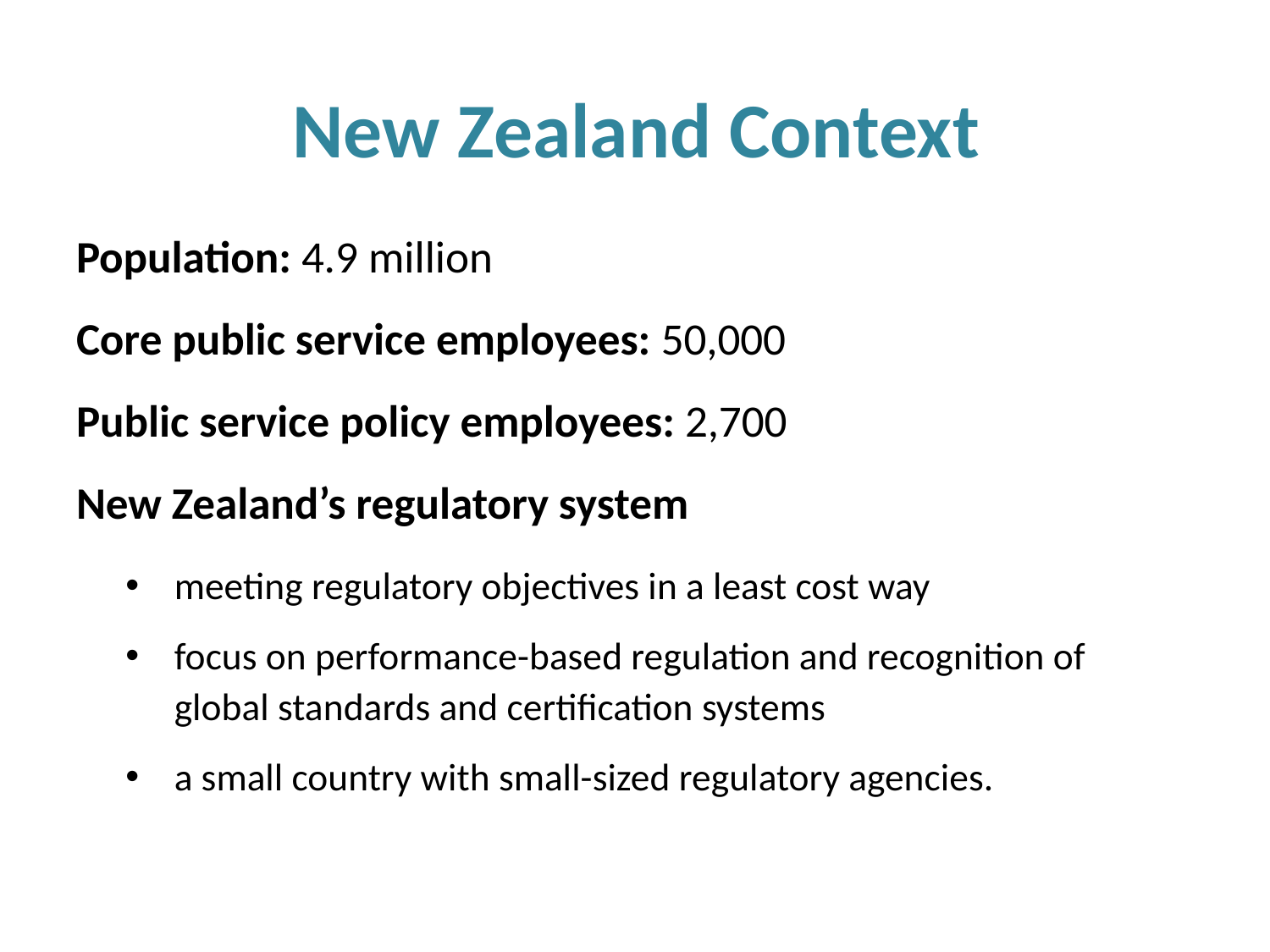

# New Zealand Context
Population: 4.9 million
Core public service employees: 50,000
Public service policy employees: 2,700
New Zealand’s regulatory system
meeting regulatory objectives in a least cost way
focus on performance-based regulation and recognition of global standards and certification systems
a small country with small-sized regulatory agencies.